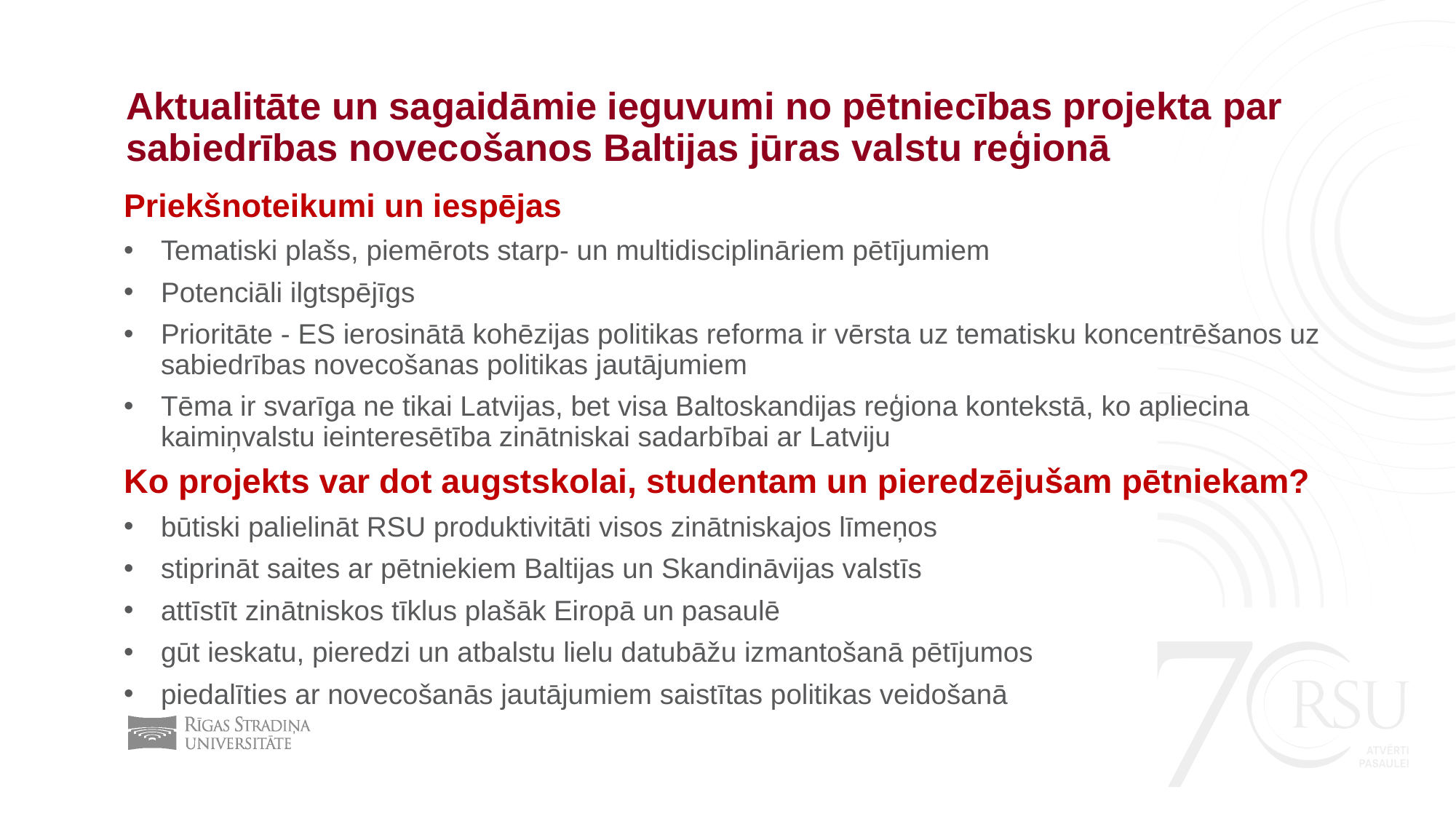

# Aktualitāte un sagaidāmie ieguvumi no pētniecības projekta par sabiedrības novecošanos Baltijas jūras valstu reģionā
Priekšnoteikumi un iespējas
Tematiski plašs, piemērots starp- un multidisciplināriem pētījumiem
Potenciāli ilgtspējīgs
Prioritāte - ES ierosinātā kohēzijas politikas reforma ir vērsta uz tematisku koncentrēšanos uz sabiedrības novecošanas politikas jautājumiem
Tēma ir svarīga ne tikai Latvijas, bet visa Baltoskandijas reģiona kontekstā, ko apliecina kaimiņvalstu ieinteresētība zinātniskai sadarbībai ar Latviju
Ko projekts var dot augstskolai, studentam un pieredzējušam pētniekam?
būtiski palielināt RSU produktivitāti visos zinātniskajos līmeņos
stiprināt saites ar pētniekiem Baltijas un Skandināvijas valstīs
attīstīt zinātniskos tīklus plašāk Eiropā un pasaulē
gūt ieskatu, pieredzi un atbalstu lielu datubāžu izmantošanā pētījumos
piedalīties ar novecošanās jautājumiem saistītas politikas veidošanā